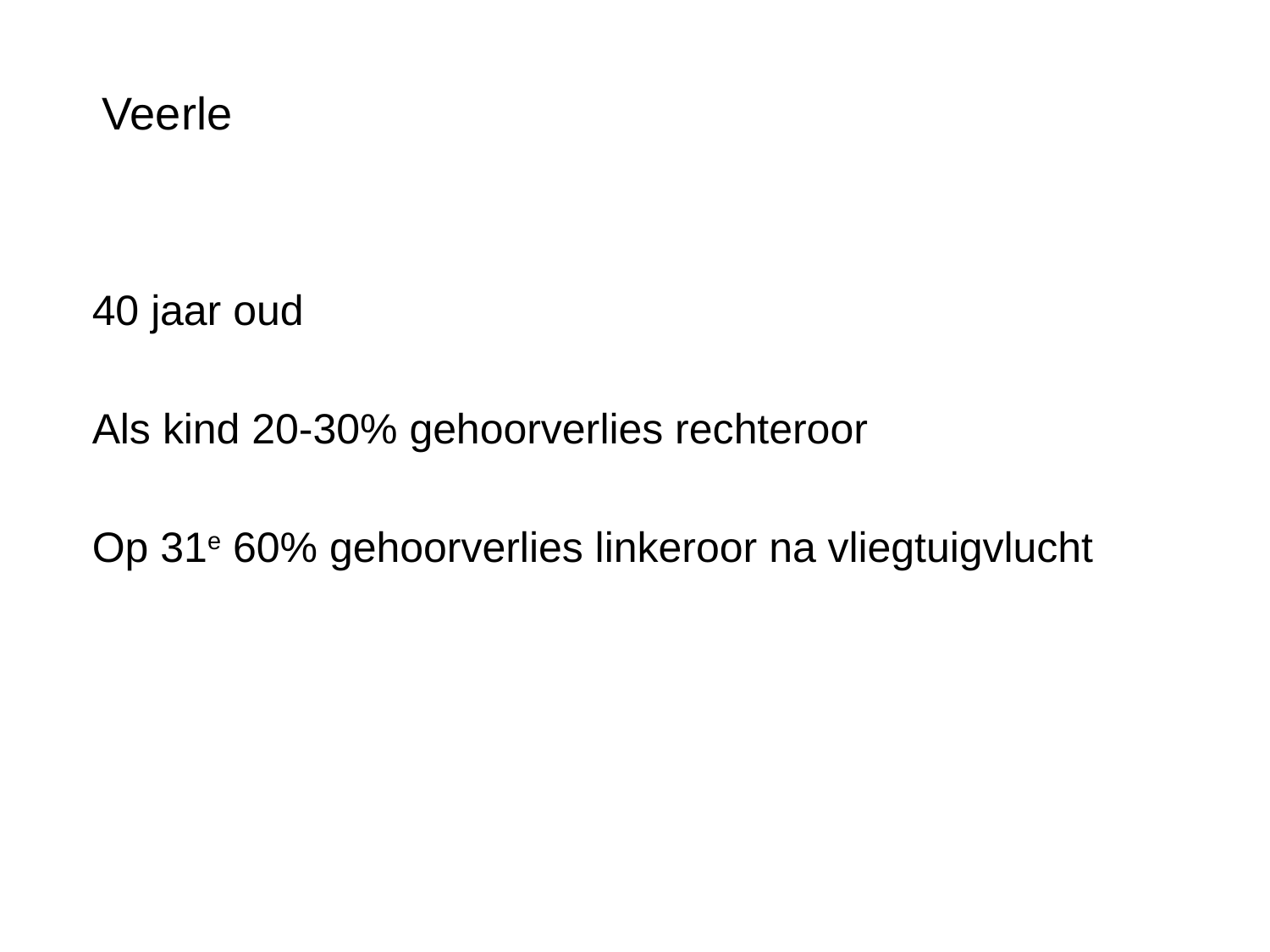

Veerle
40 jaar oud

Als kind 20-30% gehoorverlies rechteroor

Op 31e 60% gehoorverlies linkeroor na vliegtuigvlucht